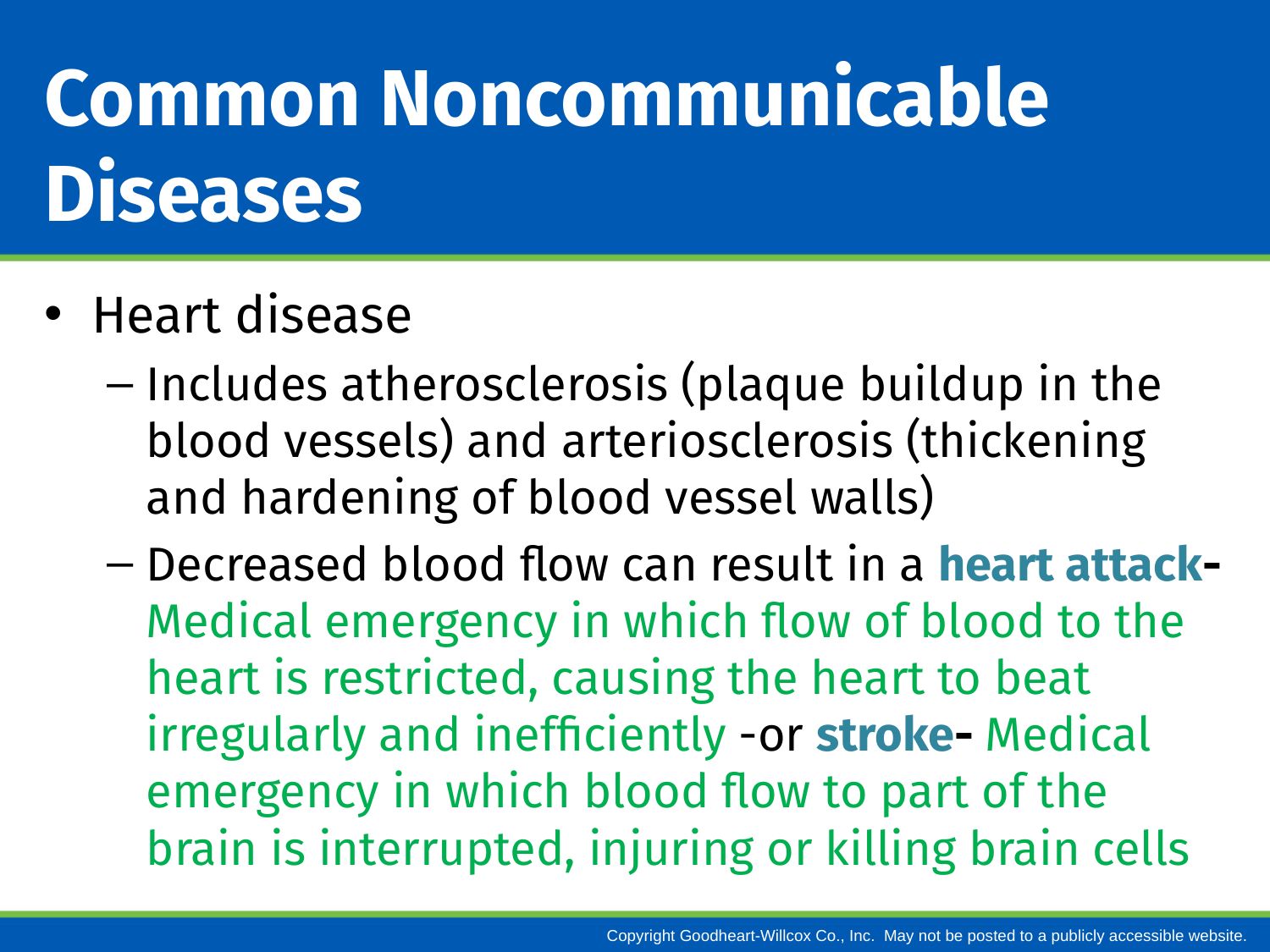

# Common Noncommunicable Diseases
Heart disease
Includes atherosclerosis (plaque buildup in the blood vessels) and arteriosclerosis (thickening and hardening of blood vessel walls)
Decreased blood flow can result in a heart attack- Medical emergency in which flow of blood to the heart is restricted, causing the heart to beat irregularly and inefficiently -or stroke- Medical emergency in which blood flow to part of the brain is interrupted, injuring or killing brain cells